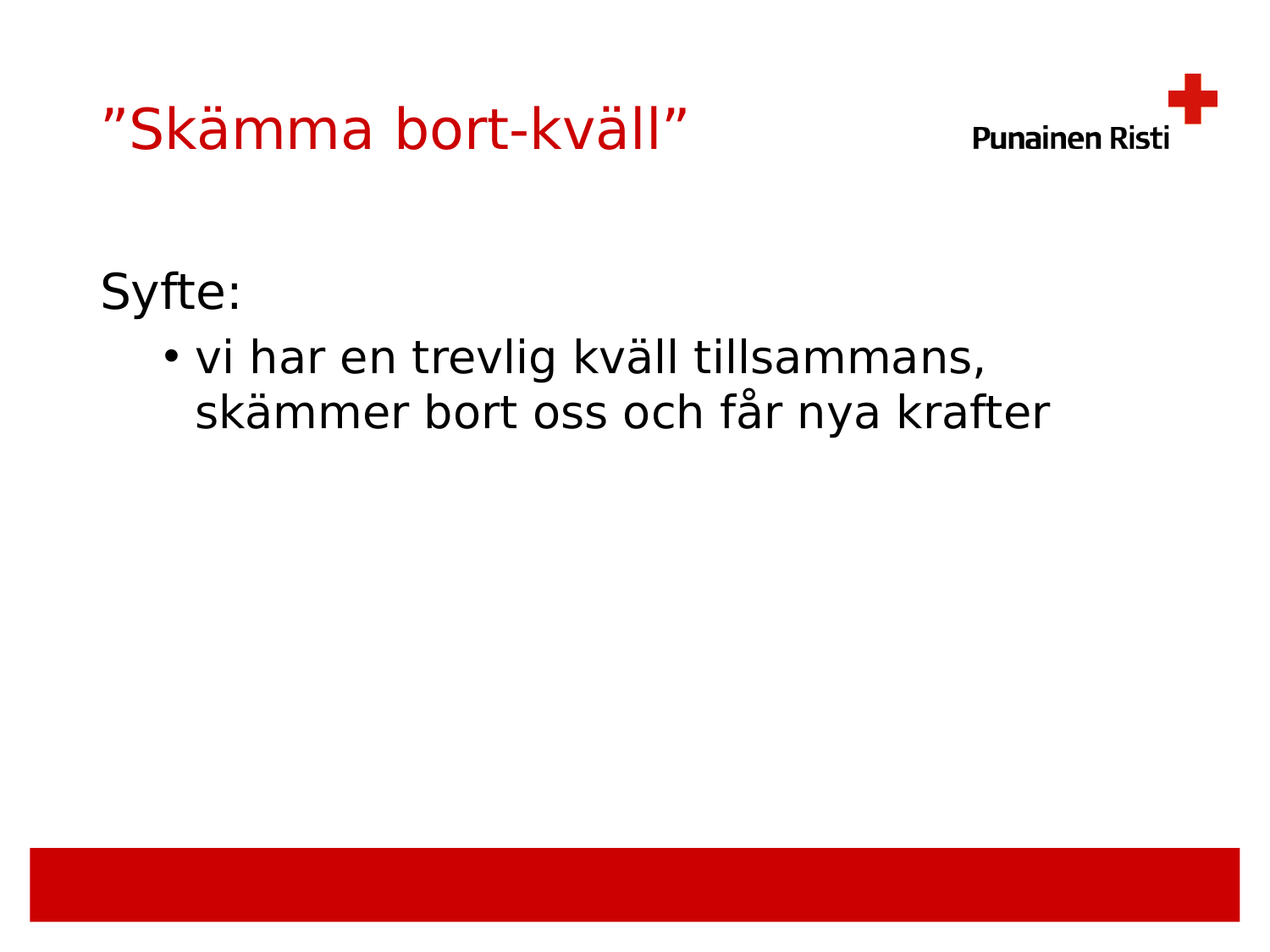

# ”Skämma bort-kväll”
Syfte:
vi har en trevlig kväll tillsammans, skämmer bort oss och får nya krafter